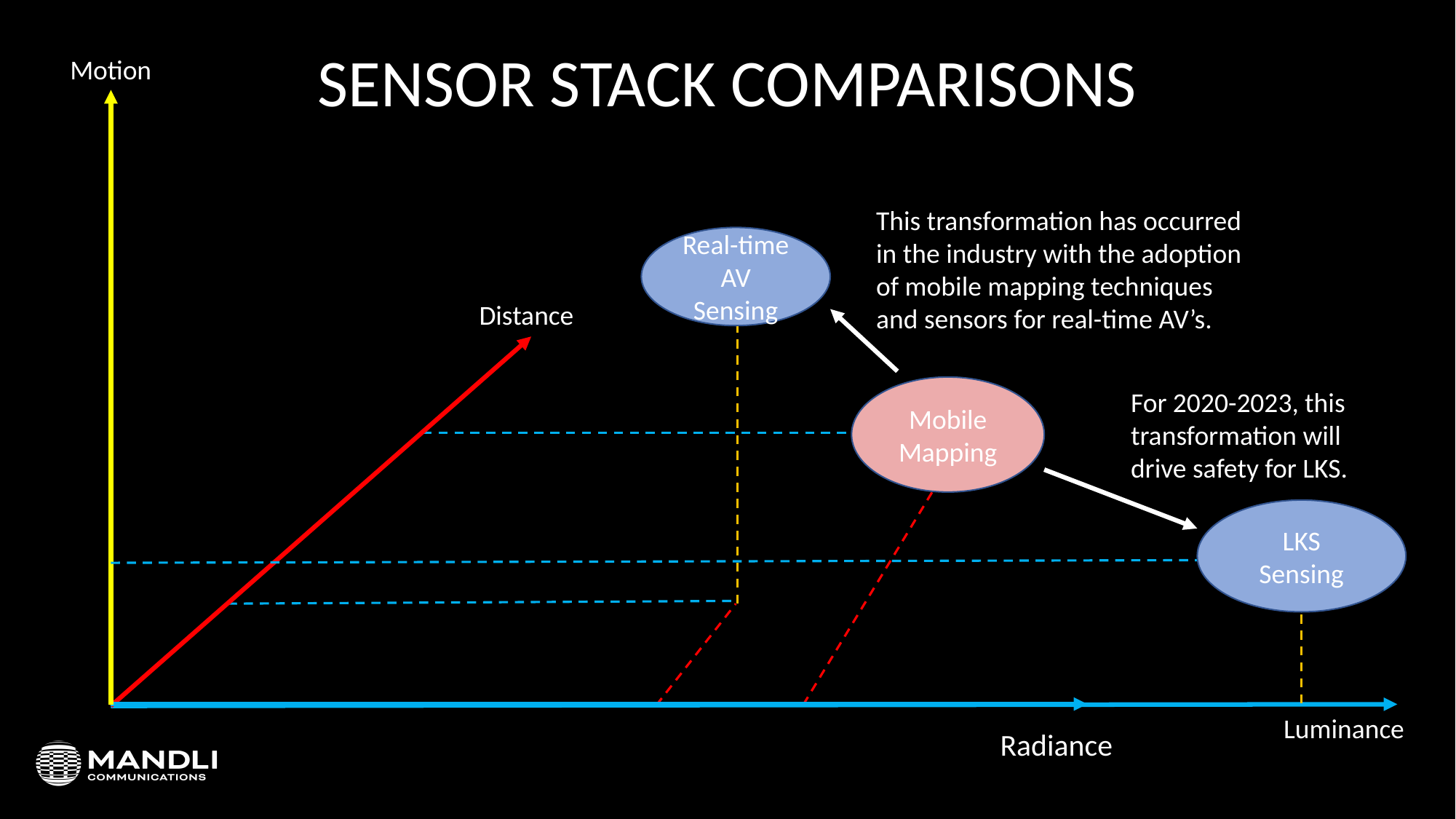

SENSOR STACK COMPARISONS
Motion
This transformation has occurred in the industry with the adoption of mobile mapping techniques and sensors for real-time AV’s.
Real-time AV Sensing
Distance
Mobile
Mapping
For 2020-2023, this transformation will drive safety for LKS.
LKS Sensing
Luminance
Radiance